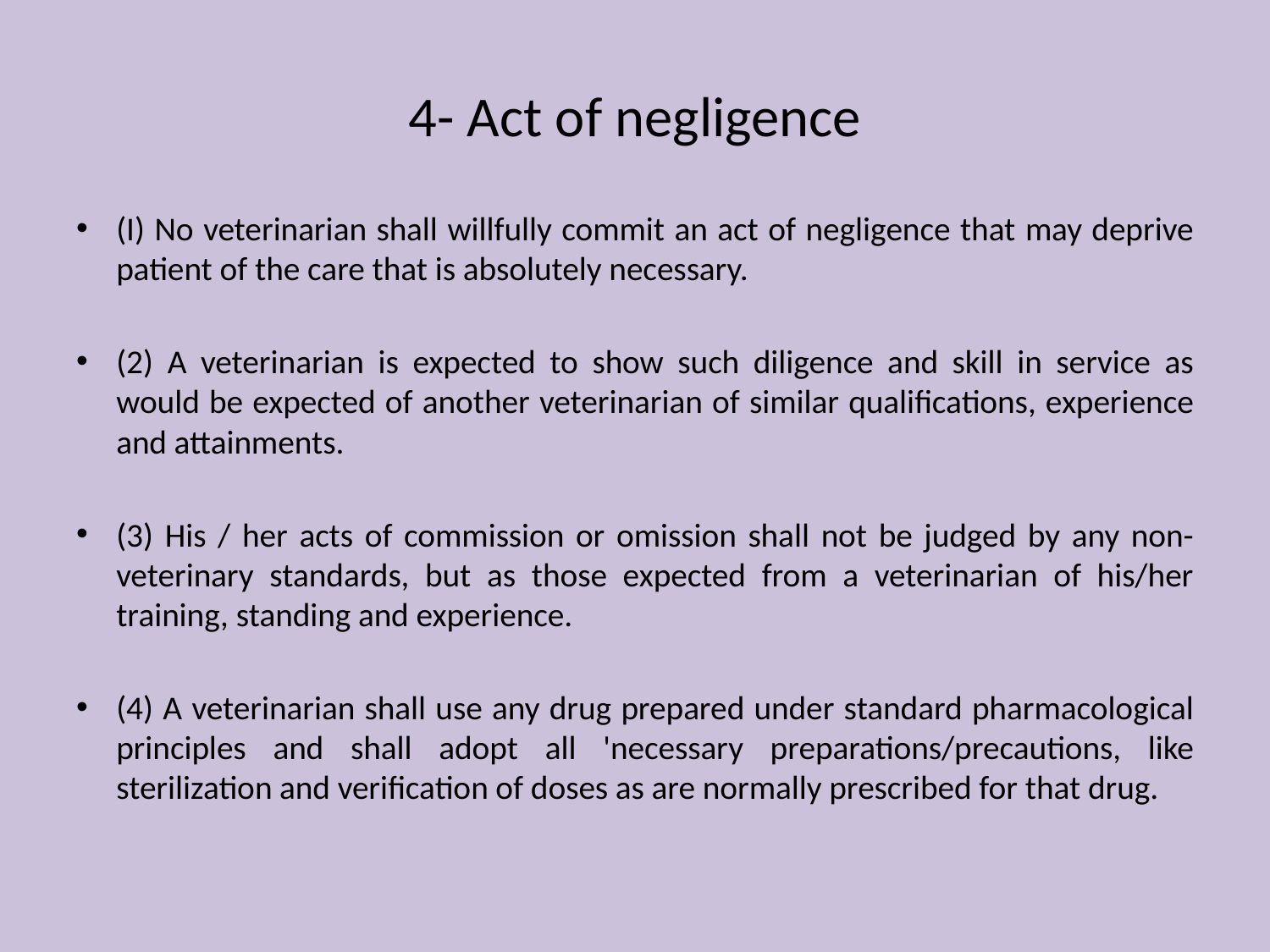

# 4- Act of negligence
(I) No veterinarian shall willfully commit an act of negligence that may deprive patient of the care that is absolutely necessary.

(2) A veterinarian is expected to show such diligence and skill in service as would be expected of another veterinarian of similar qualifications, experience and attainments.

(3) His / her acts of commission or omission shall not be judged by any non-veterinary standards, but as those expected from a veterinarian of his/her training, standing and experience.

(4) A veterinarian shall use any drug prepared under standard pharmacological principles and shall adopt all 'necessary preparations/precautions, like sterilization and verification of doses as are normally prescribed for that drug.